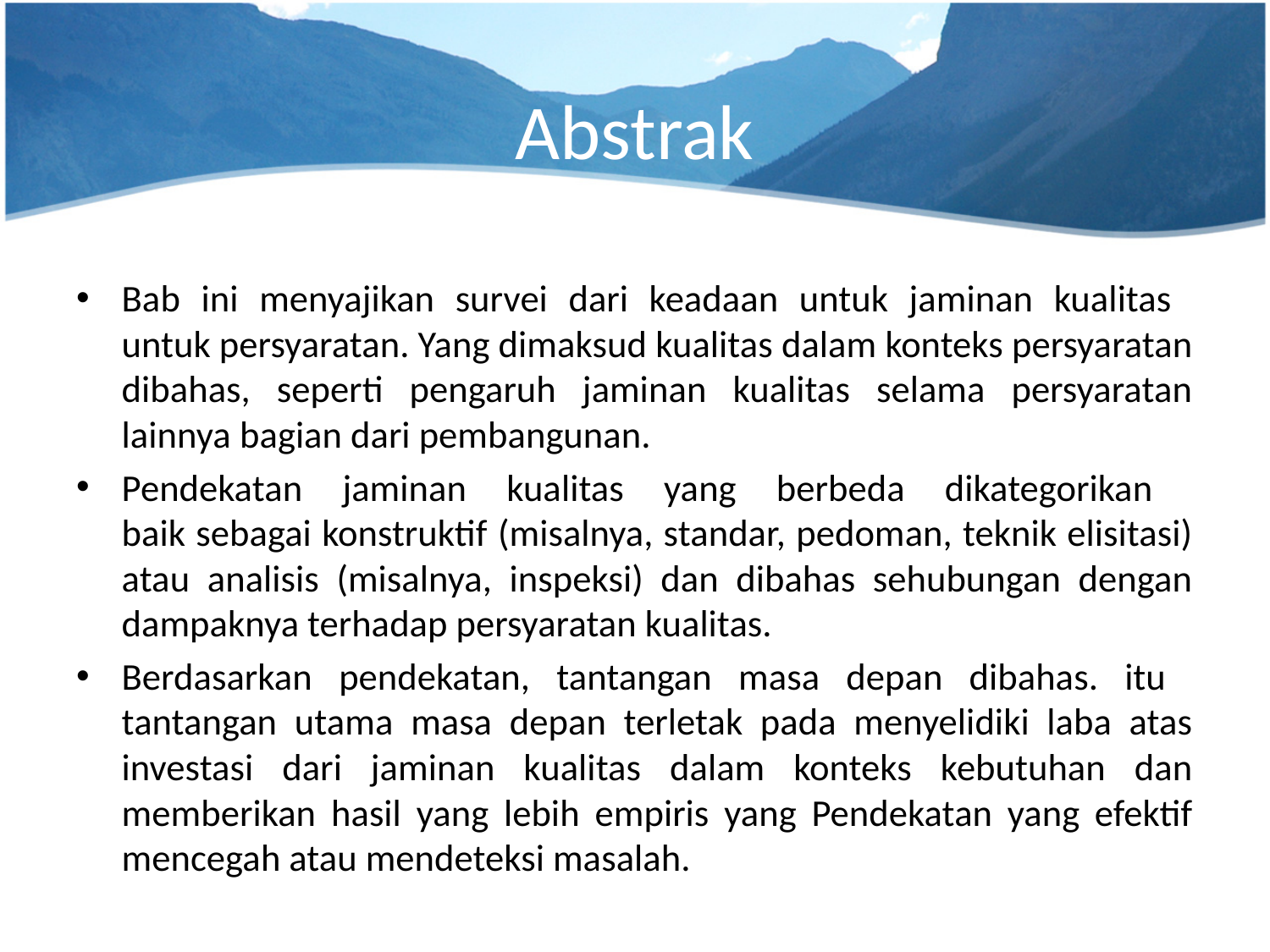

# Abstrak
Bab ini menyajikan survei dari keadaan untuk jaminan kualitas
untuk persyaratan. Yang dimaksud kualitas dalam konteks persyaratan dibahas, seperti pengaruh jaminan kualitas selama persyaratan lainnya bagian dari pembangunan.
Pendekatan jaminan kualitas yang berbeda dikategorikan
baik sebagai konstruktif (misalnya, standar, pedoman, teknik elisitasi) atau analisis (misalnya, inspeksi) dan dibahas sehubungan dengan dampaknya terhadap persyaratan kualitas.
Berdasarkan pendekatan, tantangan masa depan dibahas. itu
tantangan utama masa depan terletak pada menyelidiki laba atas investasi dari jaminan kualitas dalam konteks kebutuhan dan memberikan hasil yang lebih empiris yang Pendekatan yang efektif mencegah atau mendeteksi masalah.